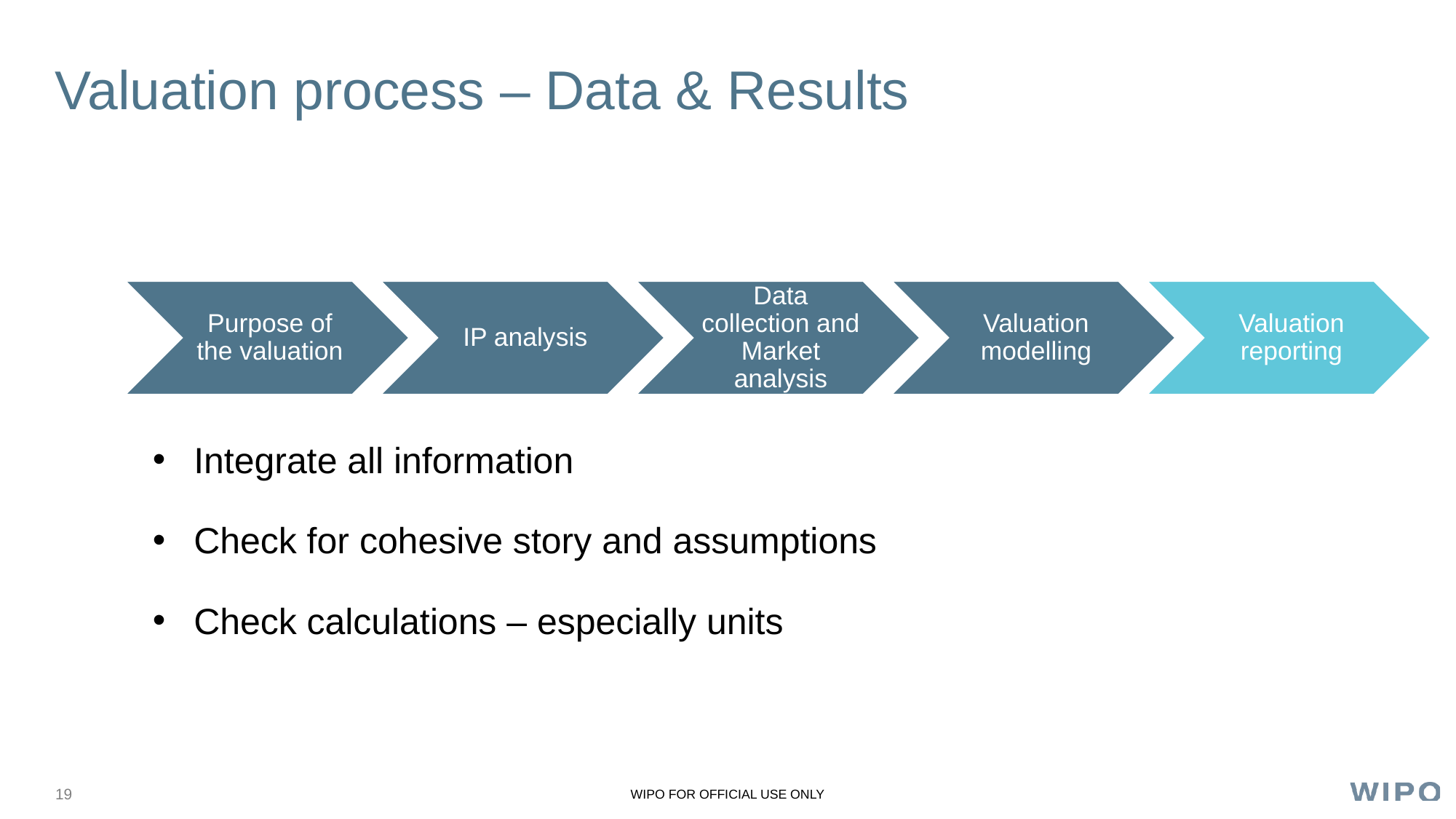

# Valuation process – Data & Results
Purpose of the valuation
IP analysis
Data collection and Market analysis
Valuation modelling
Valuation reporting
Integrate all information
Check for cohesive story and assumptions
Check calculations – especially units